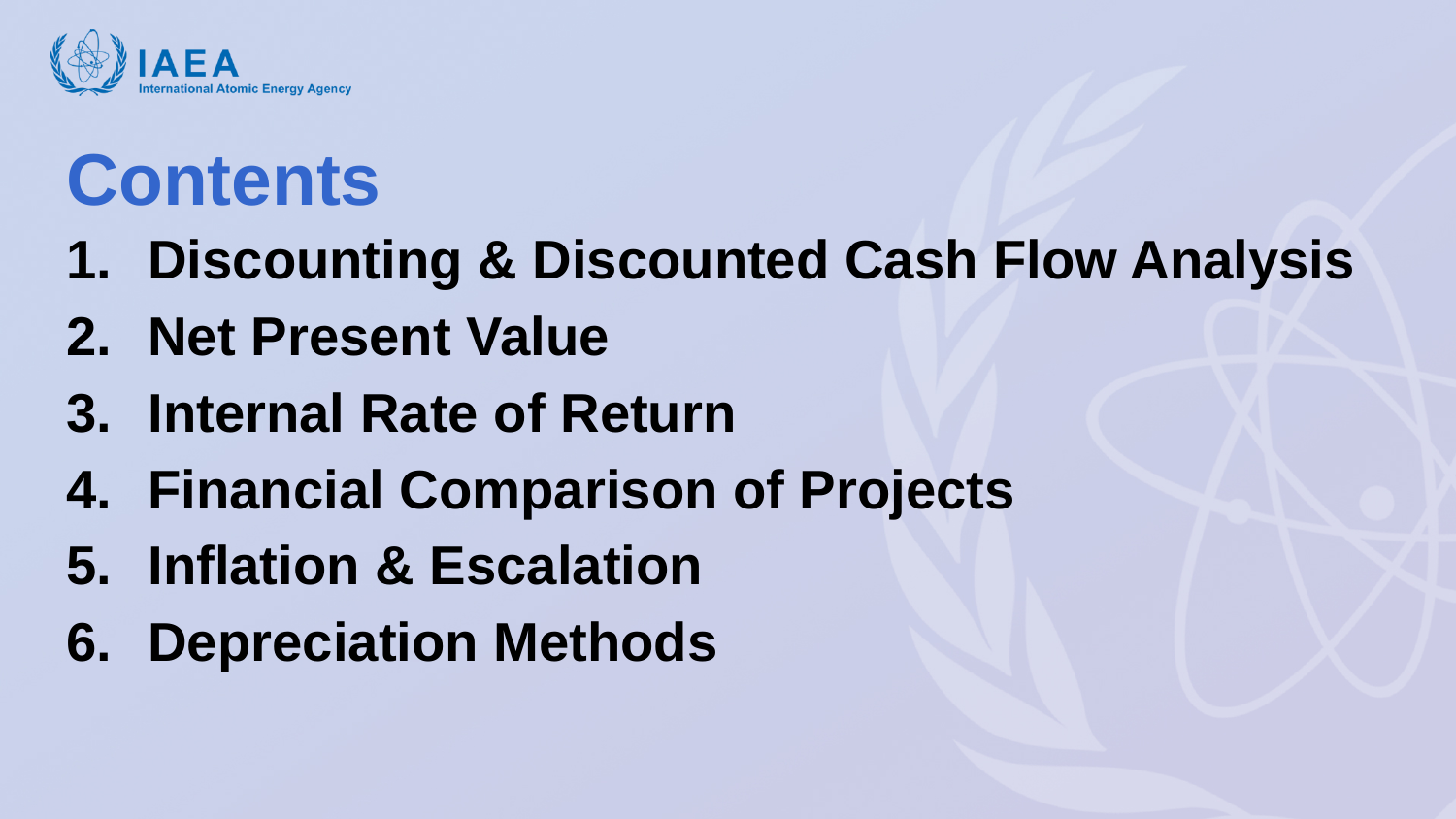

# Contents
Discounting & Discounted Cash Flow Analysis
Net Present Value
Internal Rate of Return
Financial Comparison of Projects
Inflation & Escalation
Depreciation Methods